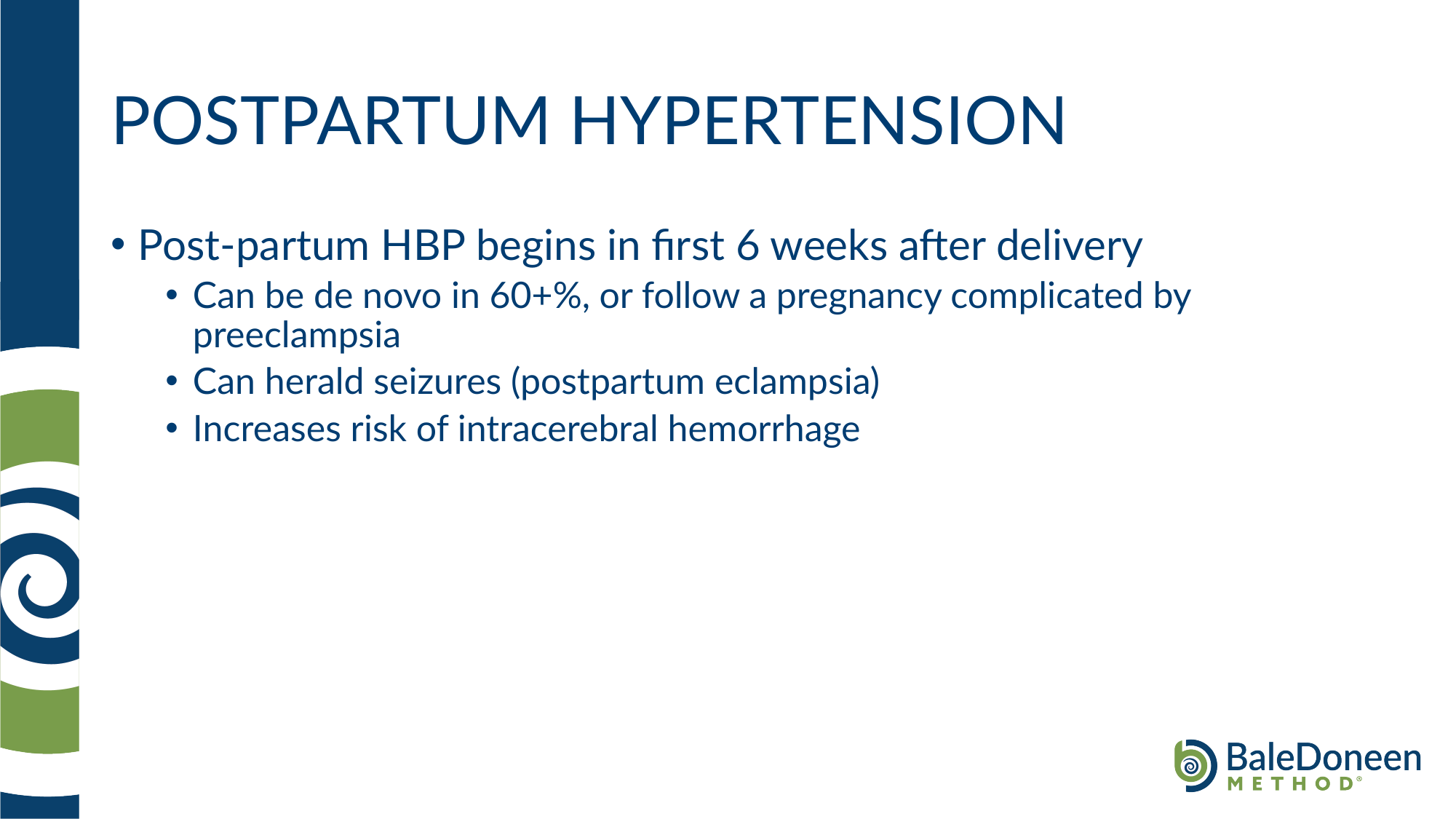

# POSTPARTUM HYPERTENSION
Post-partum HBP begins in first 6 weeks after delivery
Can be de novo in 60+%, or follow a pregnancy complicated by preeclampsia
Can herald seizures (postpartum eclampsia)
Increases risk of intracerebral hemorrhage